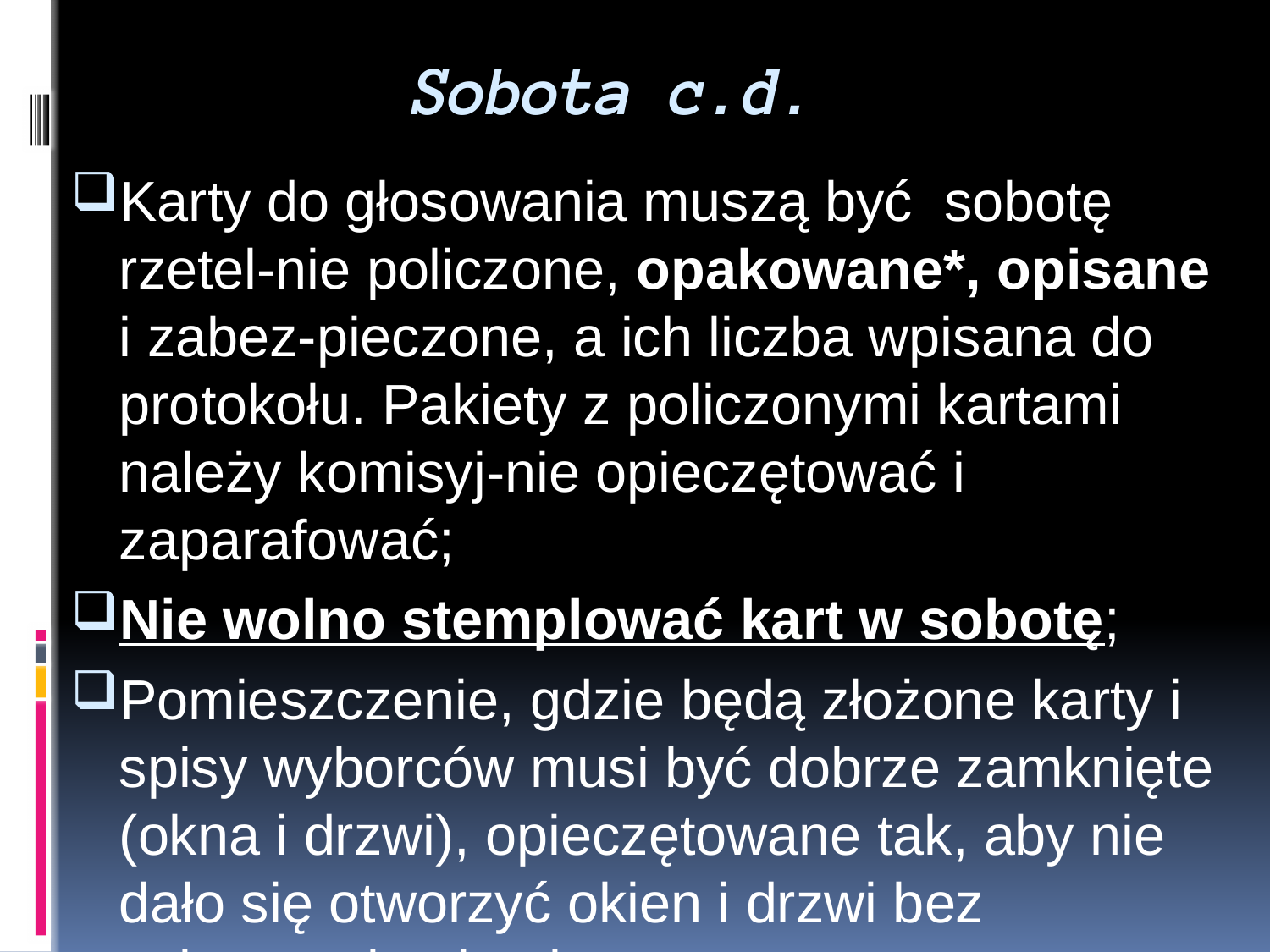

# Sobota c.d.
Karty do głosowania muszą być  sobotę rzetel-nie policzone, opakowane*, opisane i zabez-pieczone, a ich liczba wpisana do protokołu. Pakiety z policzonymi kartami należy komisyj-nie opieczętować i zaparafować;
Nie wolno stemplować kart w sobotę;
Pomieszczenie, gdzie będą złożone karty i spisy wyborców musi być dobrze zamknięte (okna i drzwi), opieczętowane tak, aby nie dało się otworzyć okien i drzwi bez zniszczenia plomby;